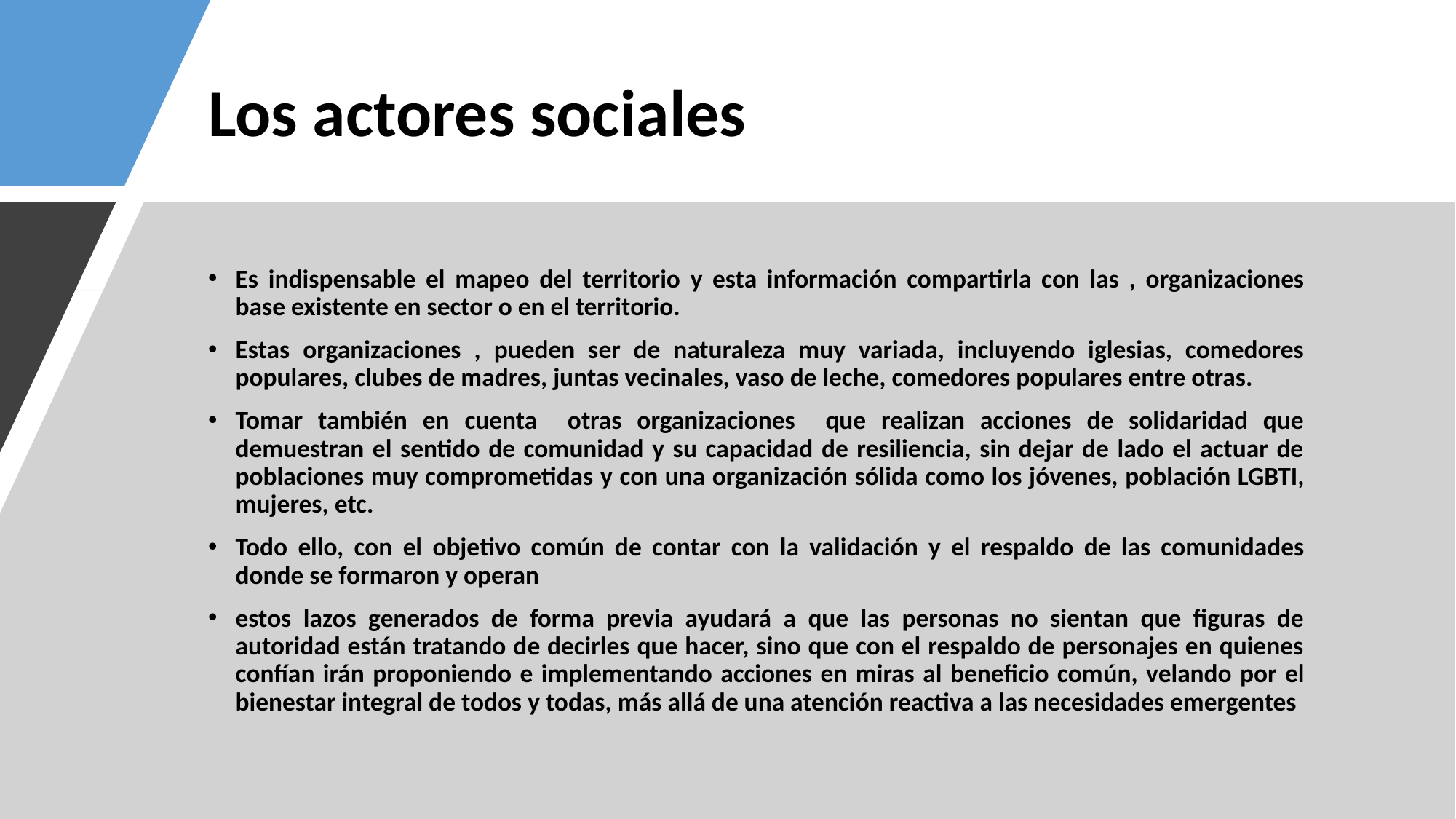

# Los actores sociales

Es indispensable el mapeo del territorio y esta información compartirla con las , organizaciones base existente en sector o en el territorio.
Estas organizaciones , pueden ser de naturaleza muy variada, incluyendo iglesias, comedores populares, clubes de madres, juntas vecinales, vaso de leche, comedores populares entre otras.
Tomar también en cuenta  otras organizaciones  que realizan acciones de solidaridad que demuestran el sentido de comunidad y su capacidad de resiliencia, sin dejar de lado el actuar de poblaciones muy comprometidas y con una organización sólida como los jóvenes, población LGBTI, mujeres, etc.
Todo ello, con el objetivo común de contar con la validación y el respaldo de las comunidades donde se formaron y operan
estos lazos generados de forma previa ayudará a que las personas no sientan que figuras de autoridad están tratando de decirles que hacer, sino que con el respaldo de personajes en quienes confían irán proponiendo e implementando acciones en miras al beneficio común, velando por el bienestar integral de todos y todas, más allá de una atención reactiva a las necesidades emergentes